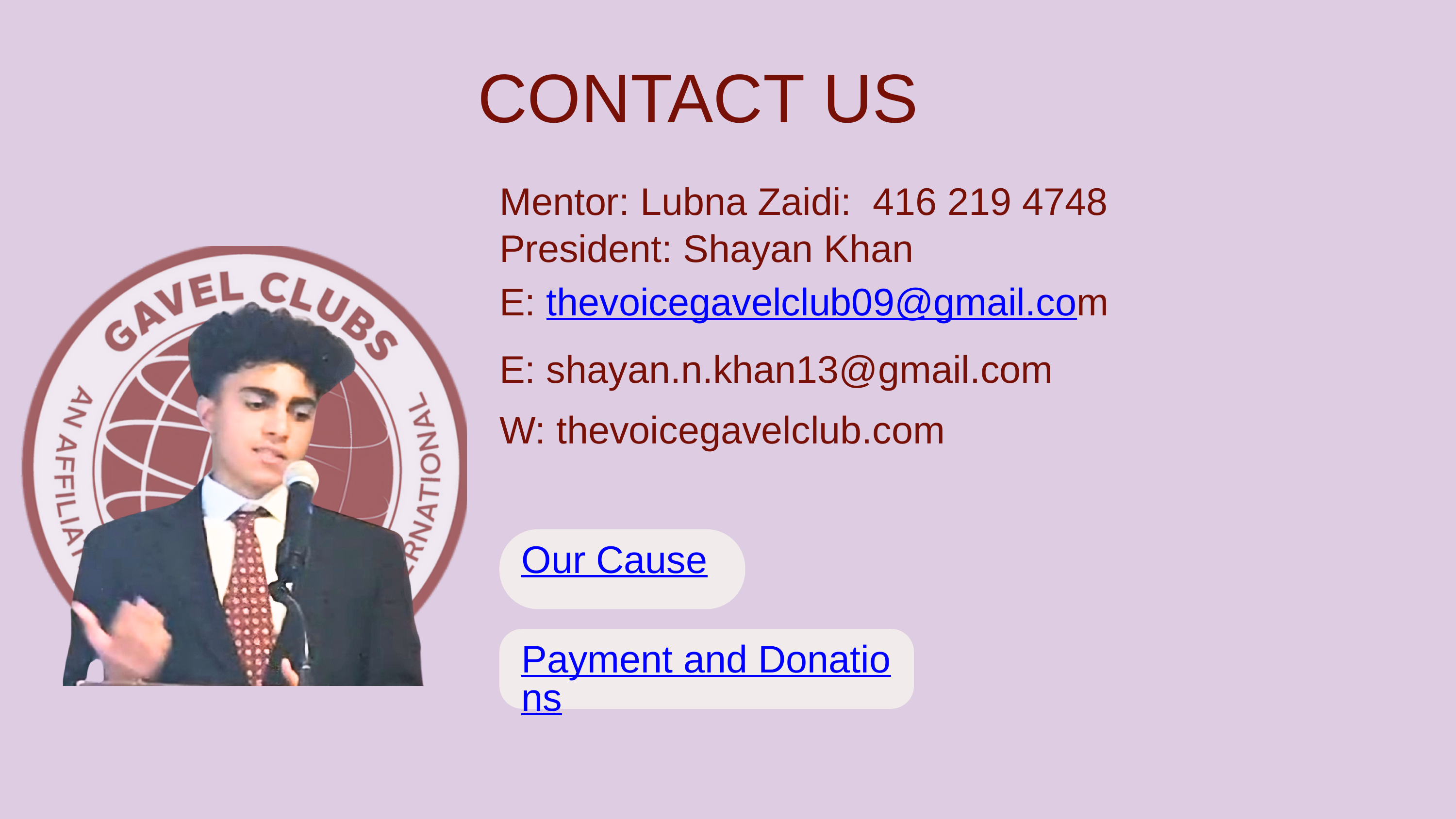

CONTACT US

Mentor: Lubna Zaidi:  416 219 4748

President: Shayan Khan

E: thevoicegavelclub09@gmail.com

E: shayan.n.khan13@gmail.com

W: thevoicegavelclub.com

Our Cause

Payment and Donations